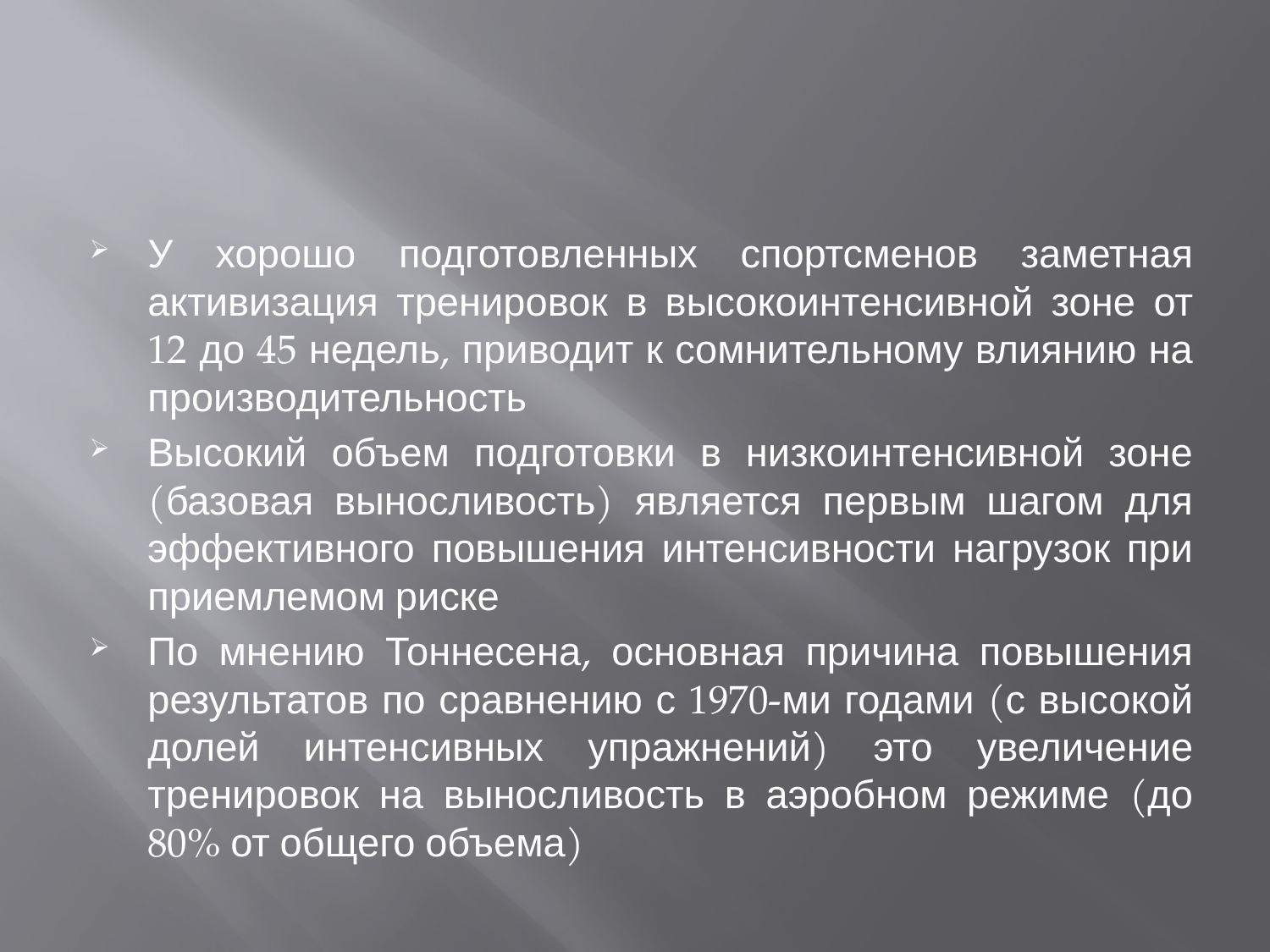

У хорошо подготовленных спортсменов заметная активизация тренировок в высокоинтенсивной зоне от 12 до 45 недель, приводит к сомнительному влиянию на производительность
Высокий объем подготовки в низкоинтенсивной зоне (базовая выносливость) является первым шагом для эффективного повышения интенсивности нагрузок при приемлемом риске
По мнению Тоннесена, основная причина повышения результатов по сравнению с 1970-ми годами (с высокой долей интенсивных упражнений) это увеличение тренировок на выносливость в аэробном режиме (до 80% от общего объема)